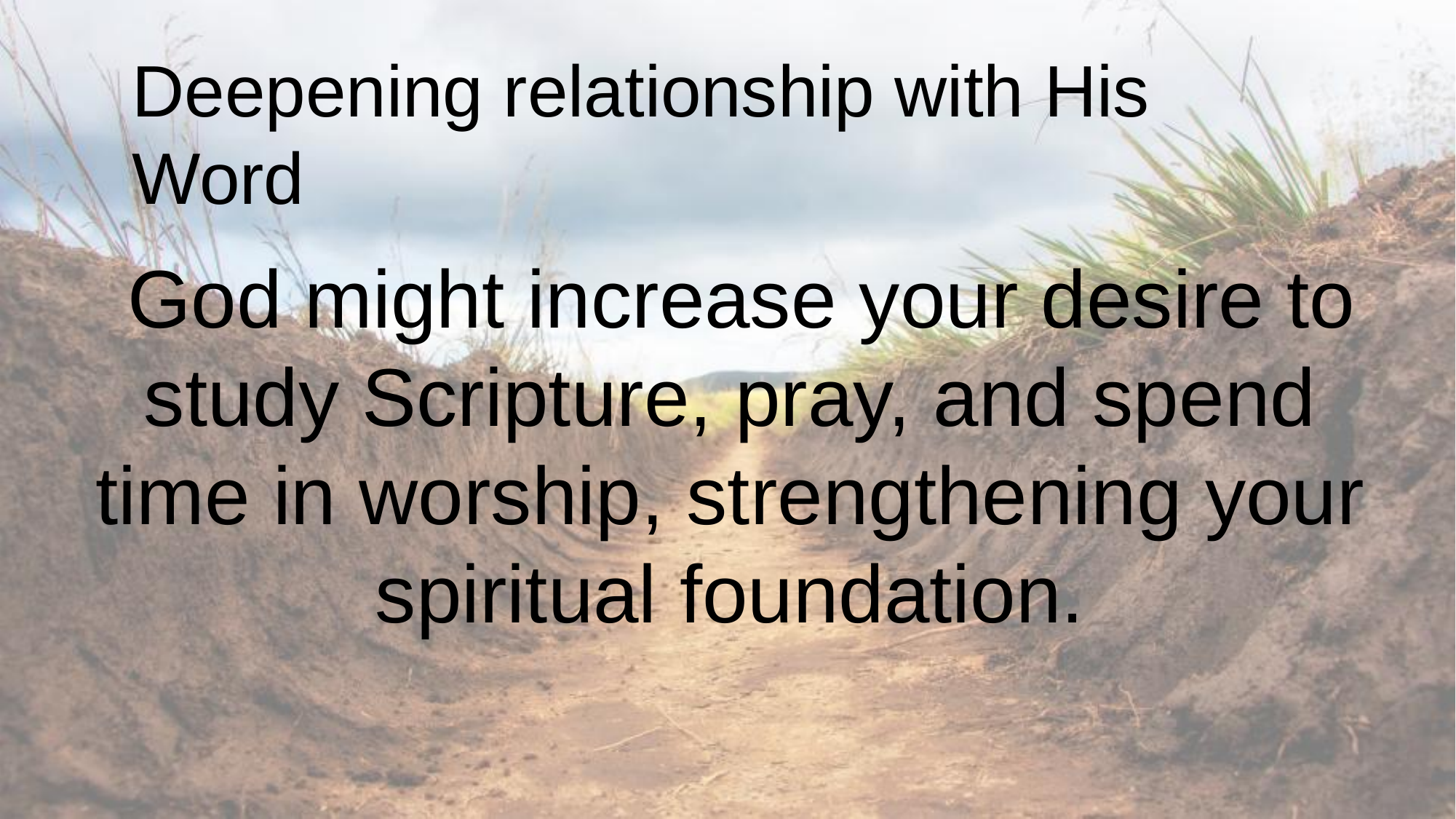

Deepening relationship with His Word
 God might increase your desire to study Scripture, pray, and spend time in worship, strengthening your spiritual foundation.